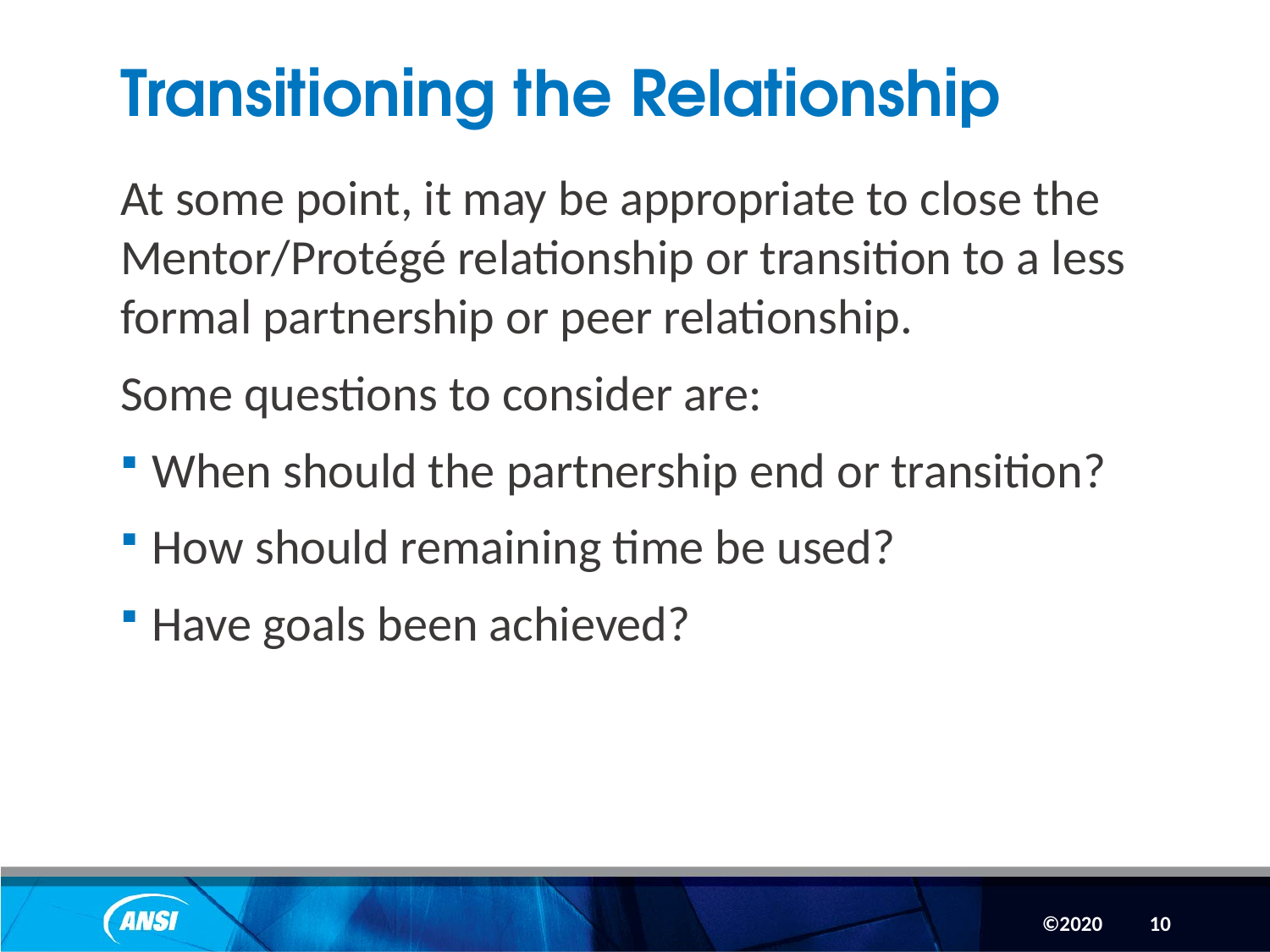

10
# Transitioning the Relationship
At some point, it may be appropriate to close the Mentor/Protégé relationship or transition to a less formal partnership or peer relationship.
Some questions to consider are:
When should the partnership end or transition?
How should remaining time be used?
Have goals been achieved?